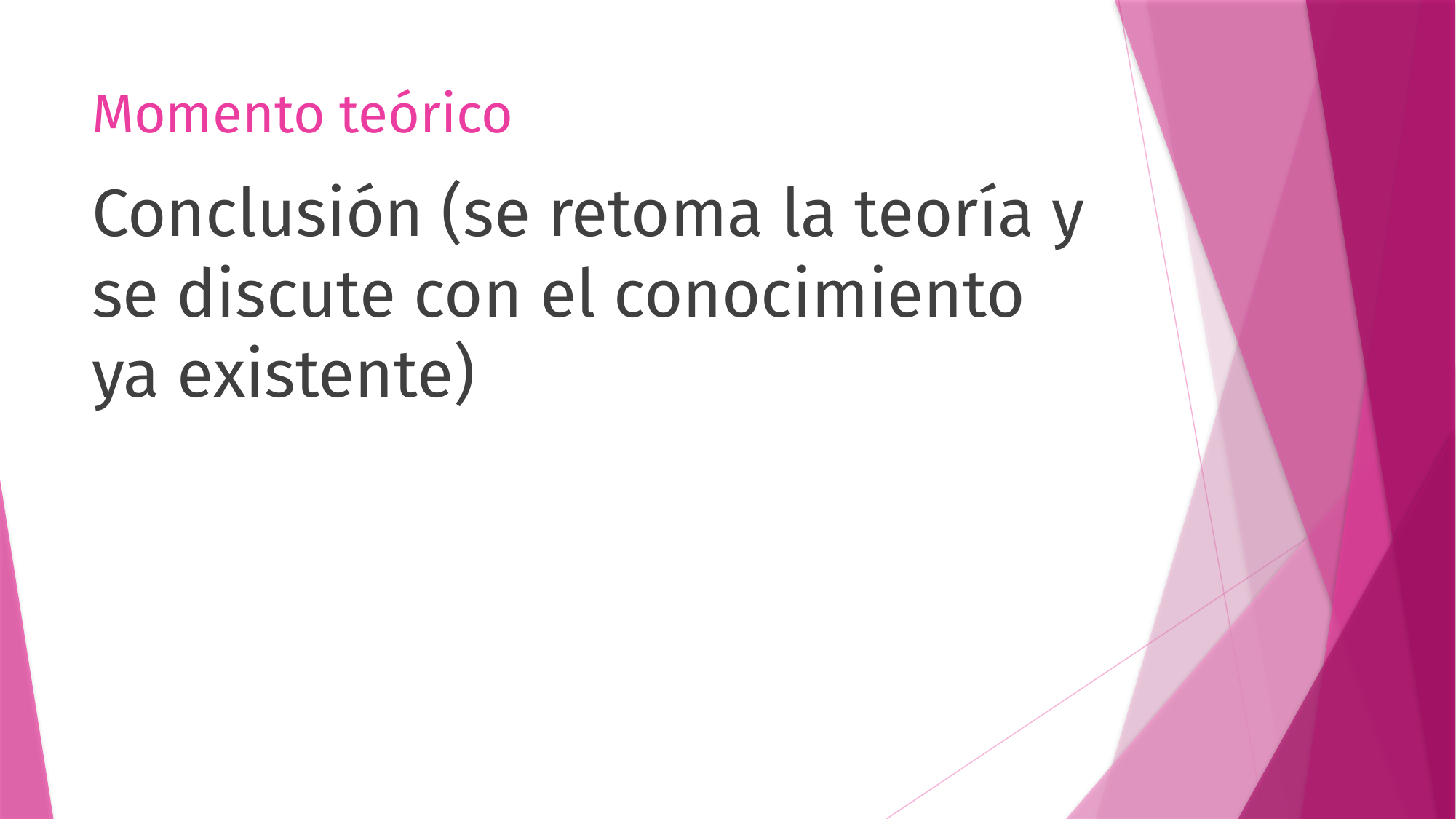

# Momento teórico
Conclusión (se retoma la teoría y se discute con el conocimiento ya existente)